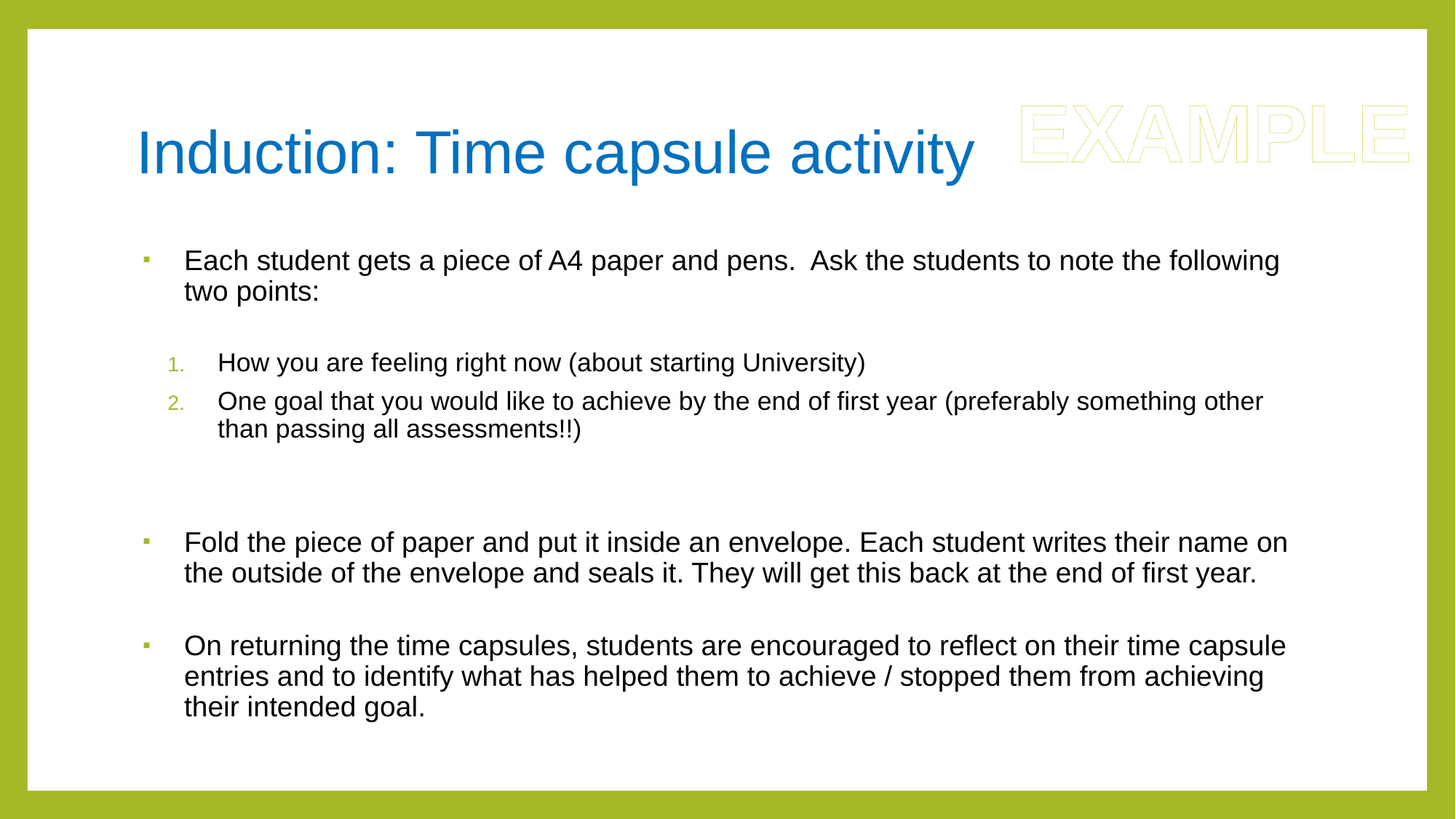

# Induction: Time capsule activity
EXAMPLE
Each student gets a piece of A4 paper and pens.  Ask the students to note the following two points:

How you are feeling right now (about starting University)
One goal that you would like to achieve by the end of first year (preferably something other than passing all assessments!!)

Fold the piece of paper and put it inside an envelope. Each student writes their name on the outside of the envelope and seals it. They will get this back at the end of first year.

On returning the time capsules, students are encouraged to reflect on their time capsule entries and to identify what has helped them to achieve / stopped them from achieving their intended goal.